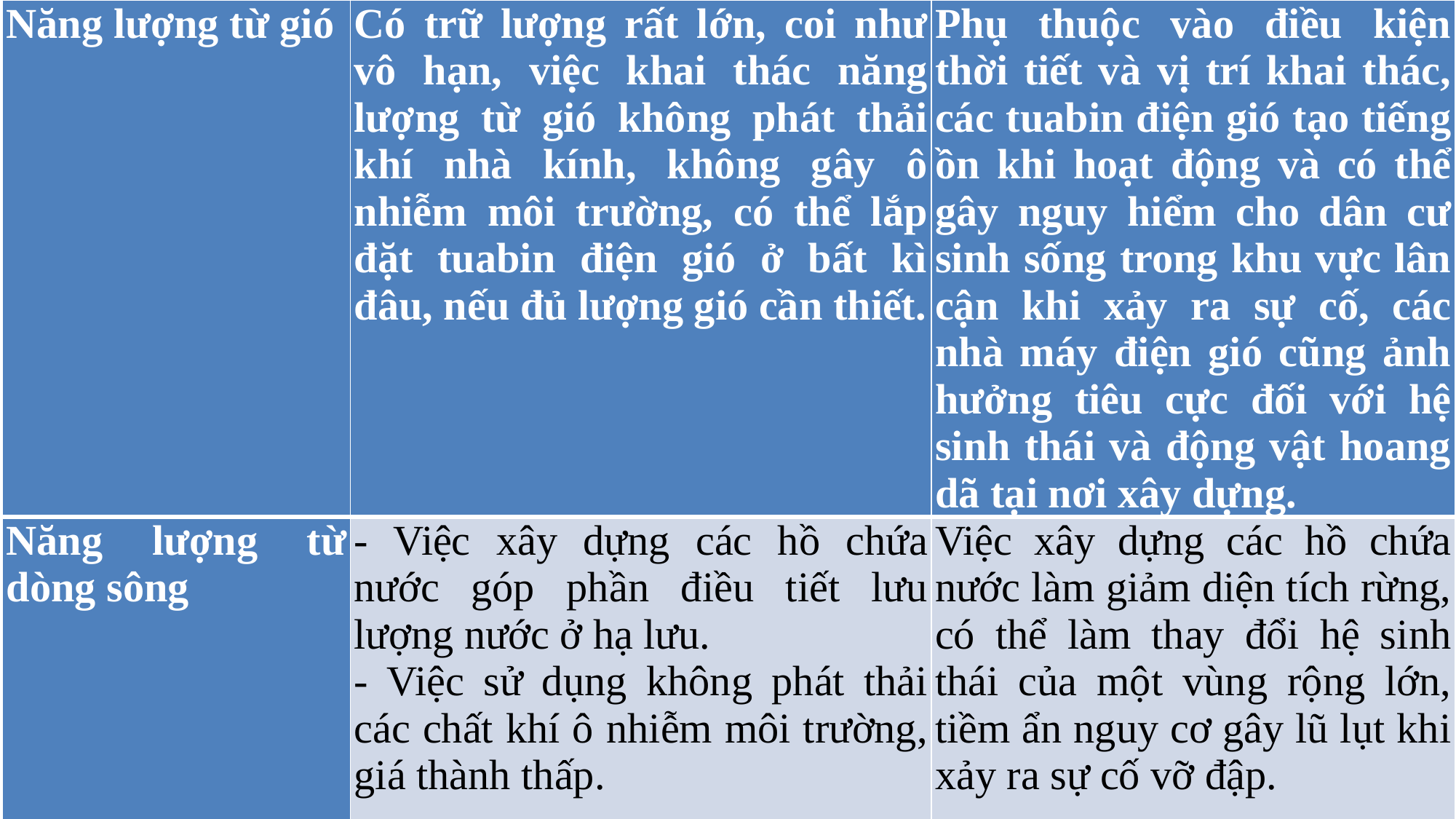

| Năng lượng từ gió | Có trữ lượng rất lớn, coi như vô hạn, việc khai thác năng lượng từ gió không phát thải khí nhà kính, không gây ô nhiễm môi trường, có thể lắp đặt tuabin điện gió ở bất kì đâu, nếu đủ lượng gió cần thiết. | Phụ thuộc vào điều kiện thời tiết và vị trí khai thác, các tuabin điện gió tạo tiếng ồn khi hoạt động và có thể gây nguy hiểm cho dân cư sinh sống trong khu vực lân cận khi xảy ra sự cố, các nhà máy điện gió cũng ảnh hưởng tiêu cực đối với hệ sinh thái và động vật hoang dã tại nơi xây dựng. |
| --- | --- | --- |
| Năng lượng từ dòng sông | - Việc xây dựng các hồ chứa nước góp phần điều tiết lưu lượng nước ở hạ lưu. - Việc sử dụng không phát thải các chất khí ô nhiễm môi trường, giá thành thấp. | Việc xây dựng các hồ chứa nước làm giảm diện tích rừng, có thể làm thay đổi hệ sinh thái của một vùng rộng lớn, tiềm ẩn nguy cơ gây lũ lụt khi xảy ra sự cố vỡ đập. |